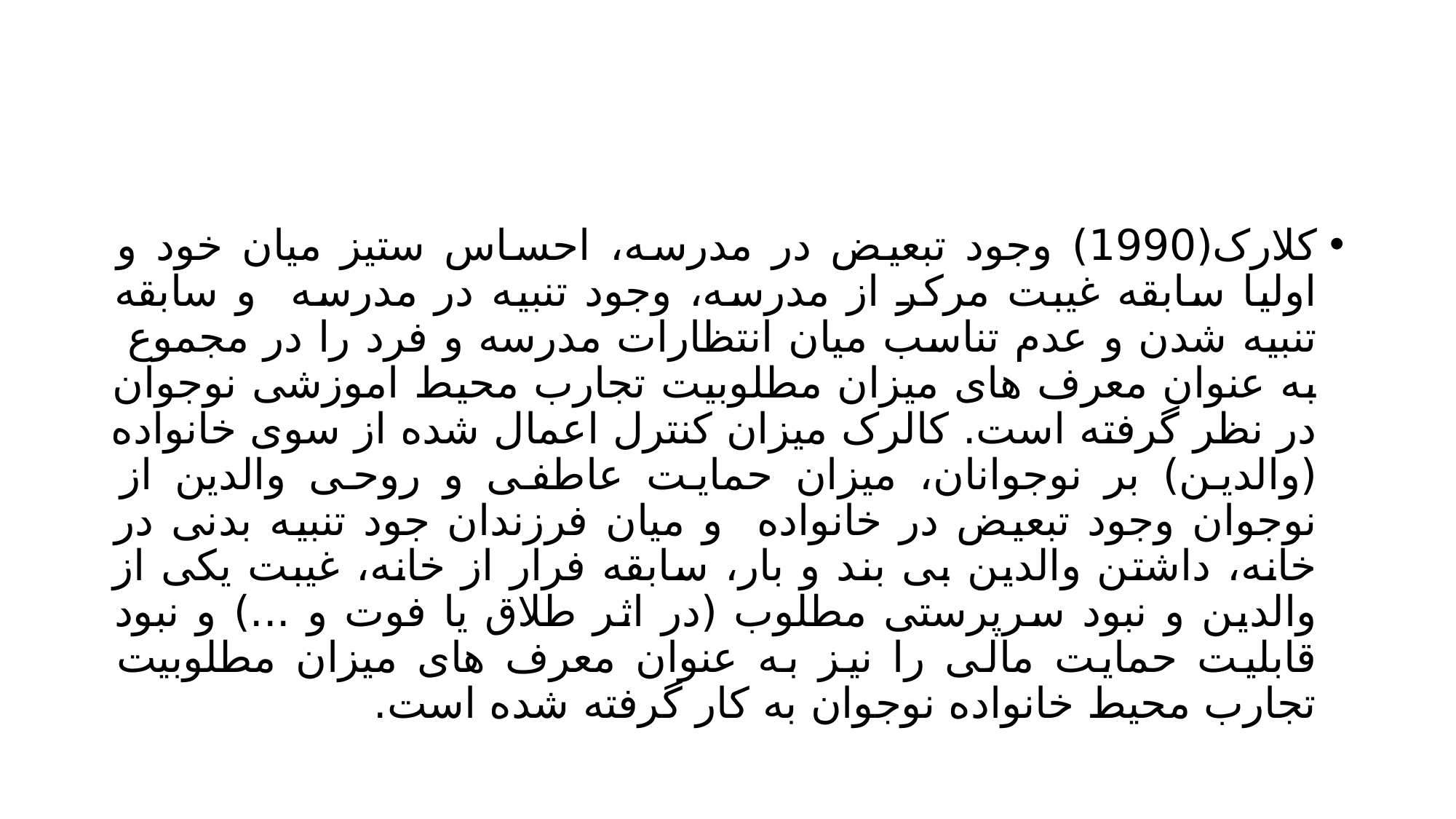

#
کلارک(1990) وجود تبعیض در مدرسه، احساس ستیز میان خود و اولیا سابقه غیبت مرکر از مدرسه، وجود تنبیه در مدرسه  و سابقه تنبیه شدن و عدم تناسب میان انتظارات مدرسه و فرد را در مجموع  به عنوان معرف های میزان مطلوبیت تجارب محیط اموزشی نوجوان در نظر گرفته است. کالرک میزان کنترل اعمال شده از سوی خانواده (والدین) بر نوجوانان، میزان حمایت عاطفی و روحی والدین از نوجوان وجود تبعیض در خانواده  و میان فرزندان جود تنبیه بدنی در خانه، داشتن والدین بی بند و بار، سابقه فرار از خانه، غیبت یکی از والدین و نبود سرپرستی مطلوب (در اثر طلاق یا فوت و ...) و نبود قابلیت حمایت مالی را نیز به عنوان معرف های میزان مطلوبیت تجارب محیط خانواده نوجوان به کار گرفته شده است.